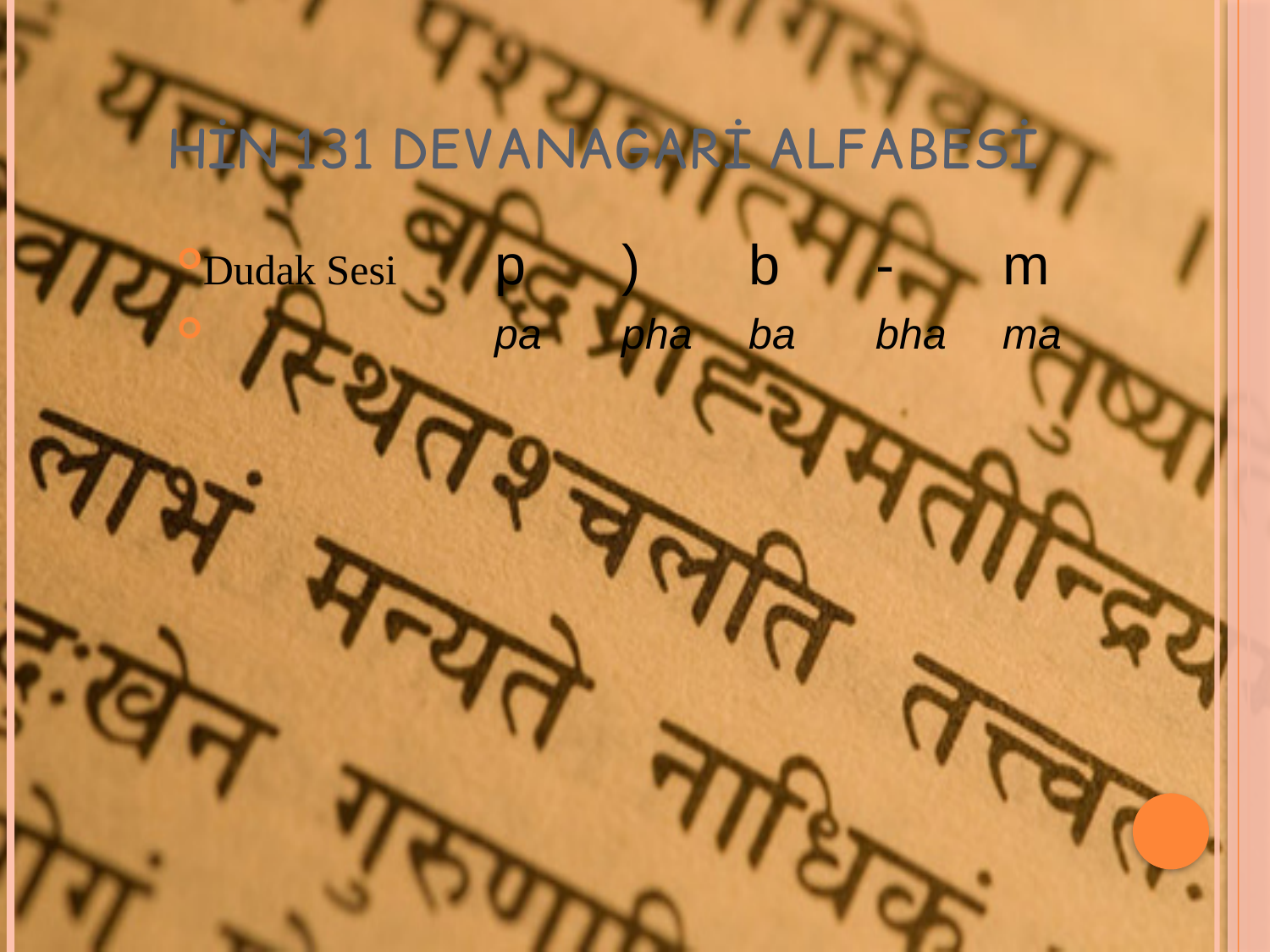

HİN 131 DEVANAGARİ ALFABESİ
Dudak Sesi	p	)	b	-	m
			pa	pha	ba	bha	ma